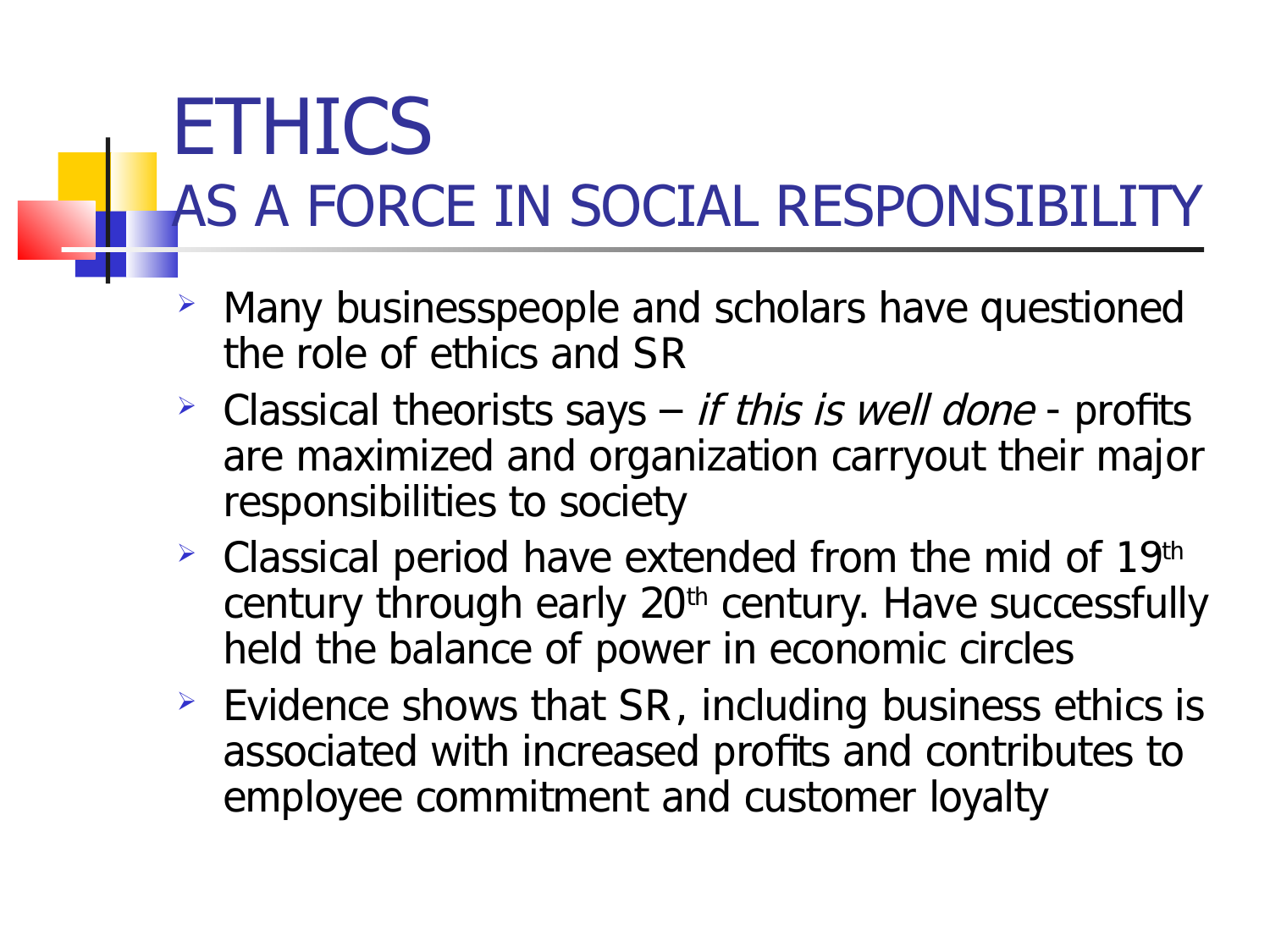

ETHICS
AS A FORCE IN SOCIAL RESPONSIBILITY
Many businesspeople and scholars have questioned the role of ethics and SR
Classical theorists says – if this is well done - profits are maximized and organization carryout their major responsibilities to society
Classical period have extended from the mid of 19th century through early 20th century. Have successfully held the balance of power in economic circles
Evidence shows that SR, including business ethics is associated with increased profits and contributes to employee commitment and customer loyalty